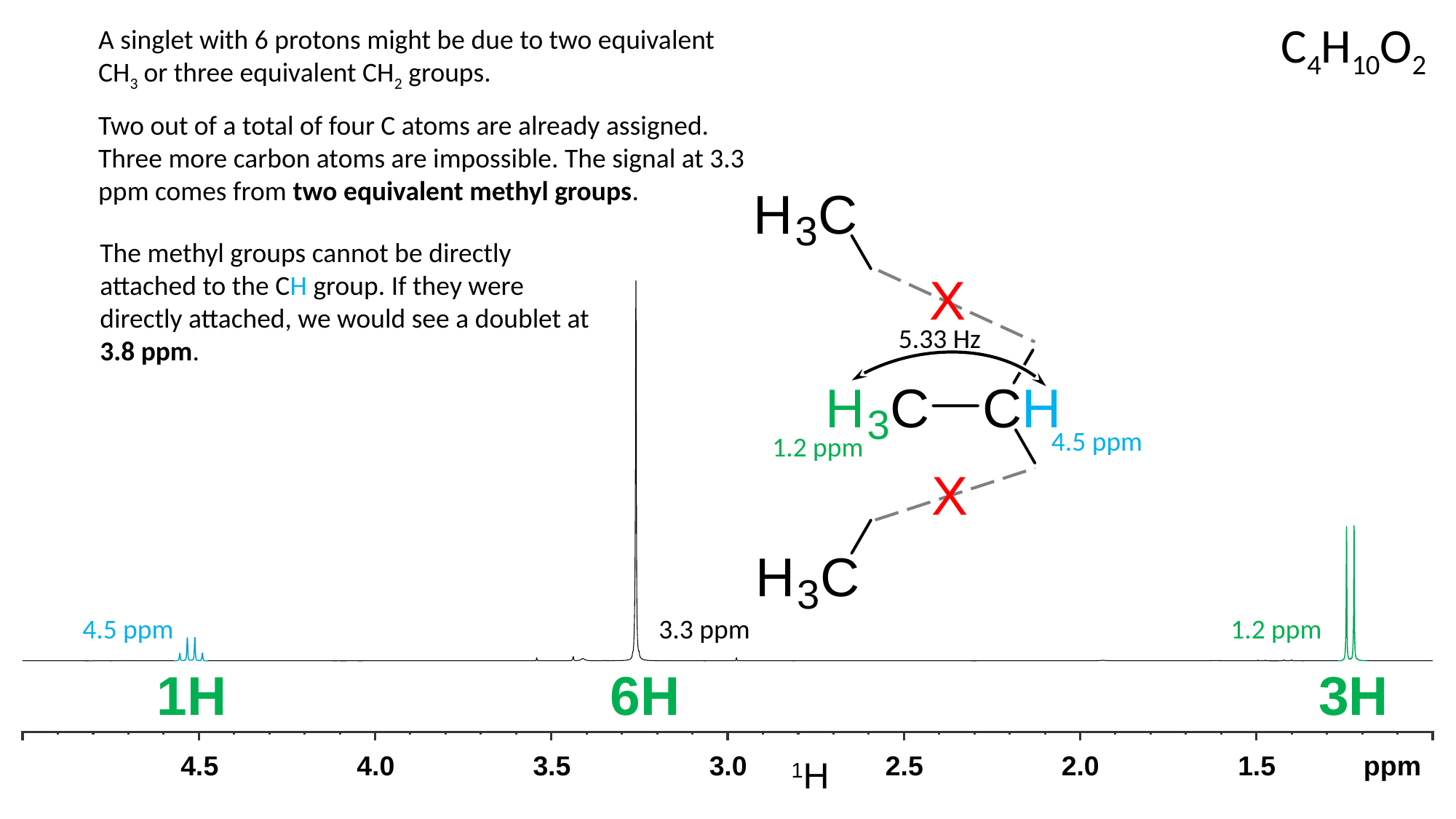

C4H10O2
A singlet with 6 protons might be due to two equivalent CH3 or three equivalent CH2 groups.
Two out of a total of four C atoms are already assigned. Three more carbon atoms are impossible. The signal at 3.3 ppm comes from two equivalent methyl groups.
H
C
3

The methyl groups cannot be directly attached to the CH group. If they were directly attached, we would see a doublet at 3.8 ppm.
X

5.33 Hz

H
C
3
CH

4.5 ppm
1.2 ppm
X

H
C
3
4.5 ppm
3.3 ppm
1.2 ppm
1H
6H
3H

4.5
4.0
3.5
3.0
2.5
2.0
1.5
ppm
1H